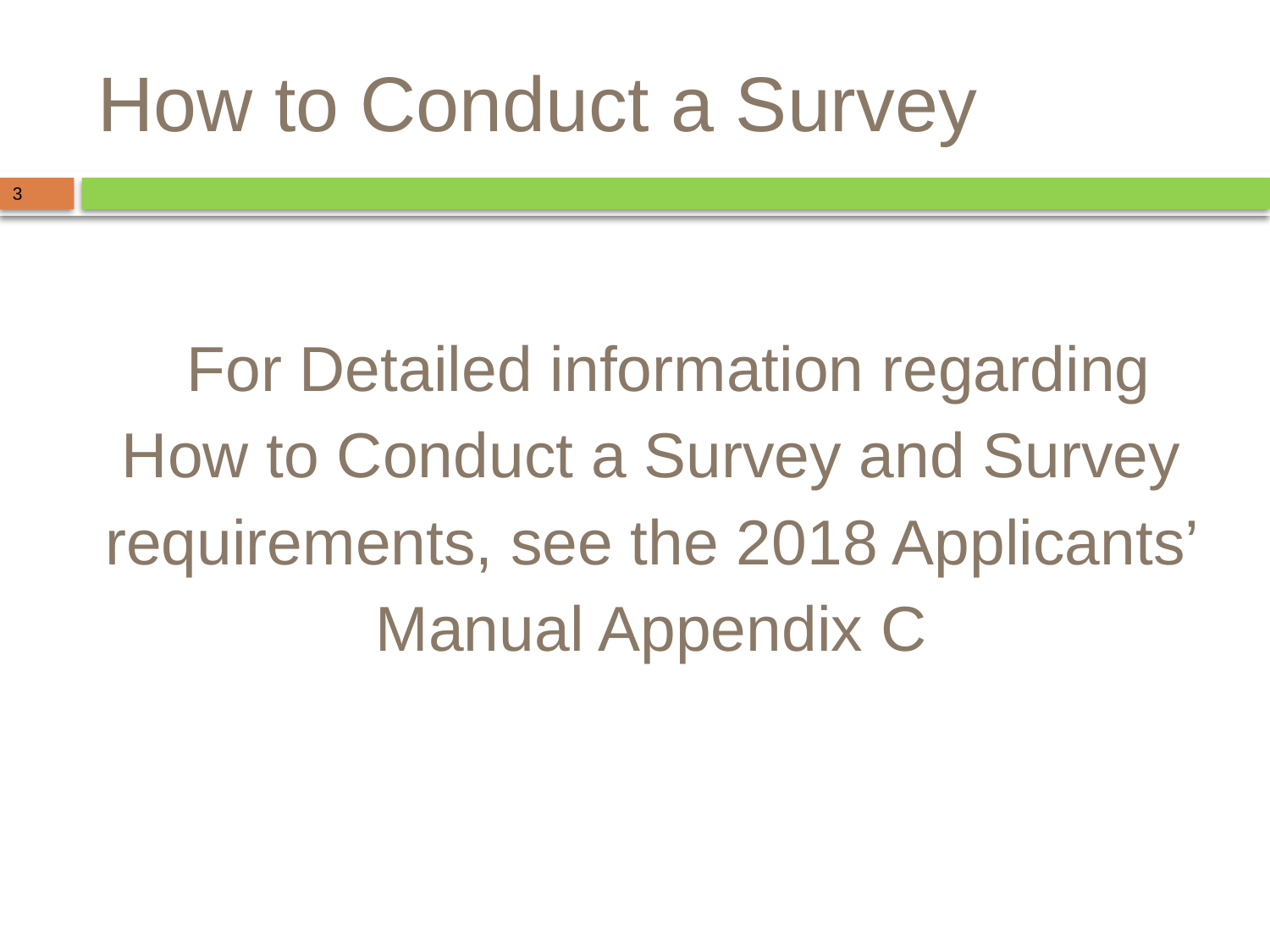

# How to Conduct a Survey
3

  For Detailed information regarding How to Conduct a Survey and Survey requirements, see the 2018 Applicants’ Manual Appendix C